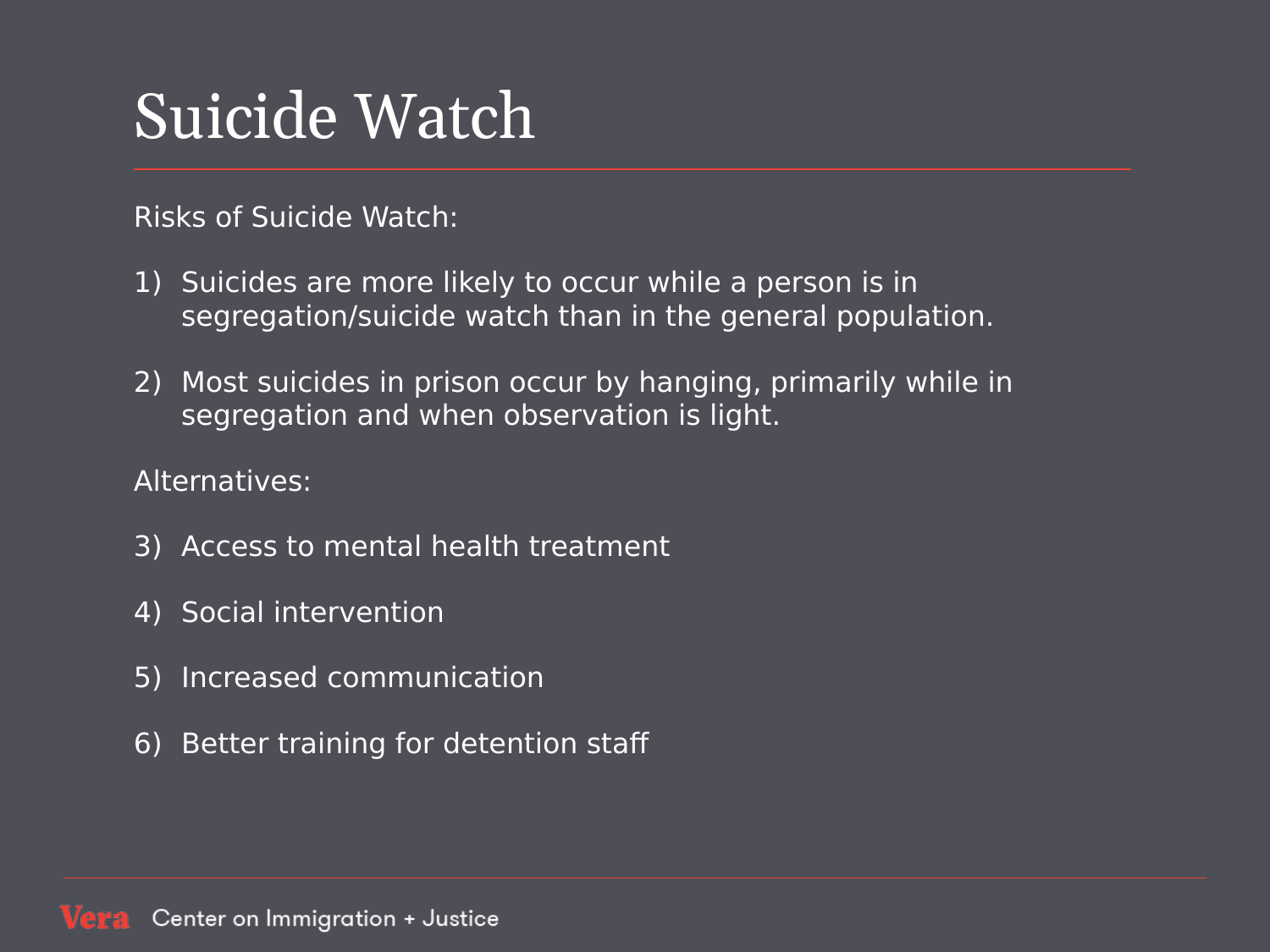

# Suicide Watch
Risks of Suicide Watch:
Suicides are more likely to occur while a person is in segregation/suicide watch than in the general population.
Most suicides in prison occur by hanging, primarily while in segregation and when observation is light.
Alternatives:
Access to mental health treatment
Social intervention
Increased communication
Better training for detention staff